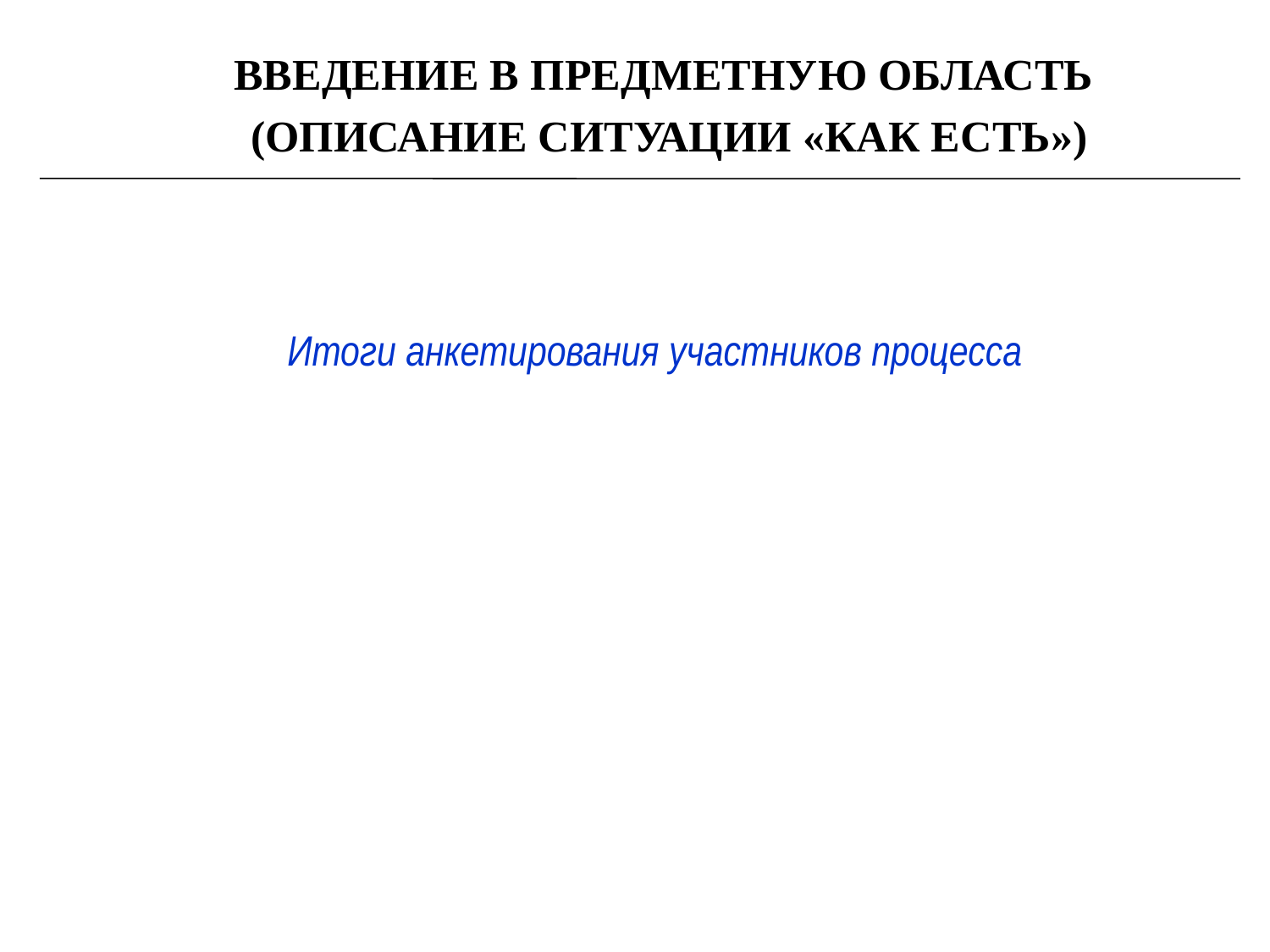

ВВЕДЕНИЕ В ПРЕДМЕТНУЮ ОБЛАСТЬ
(ОПИСАНИЕ СИТУАЦИИ «КАК ЕСТЬ»)
Итоги анкетирования участников процесса